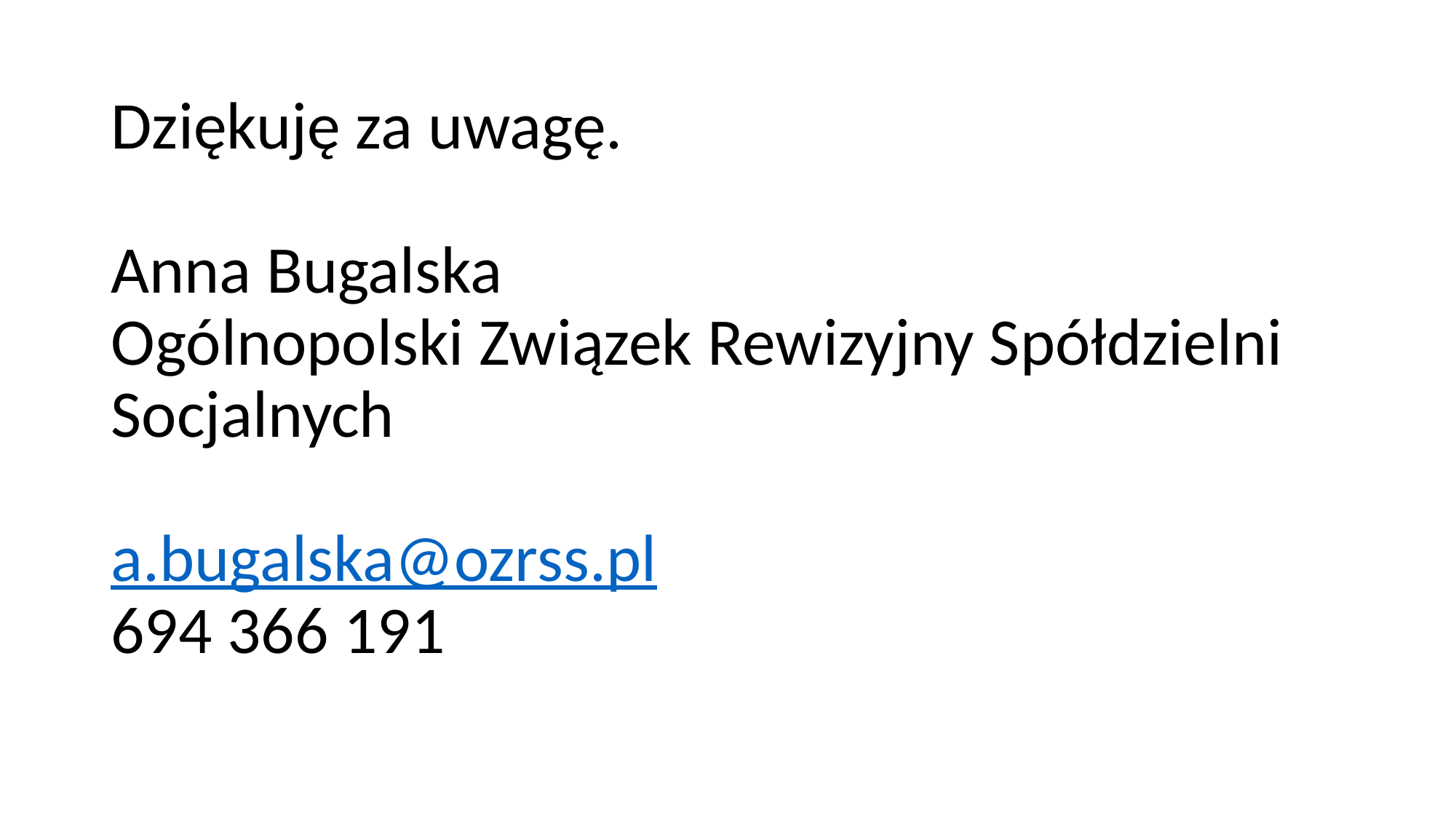

# Dziękuję za uwagę. Anna Bugalska Ogólnopolski Związek Rewizyjny Spółdzielni Socjalnych a.bugalska@ozrss.pl 694 366 191